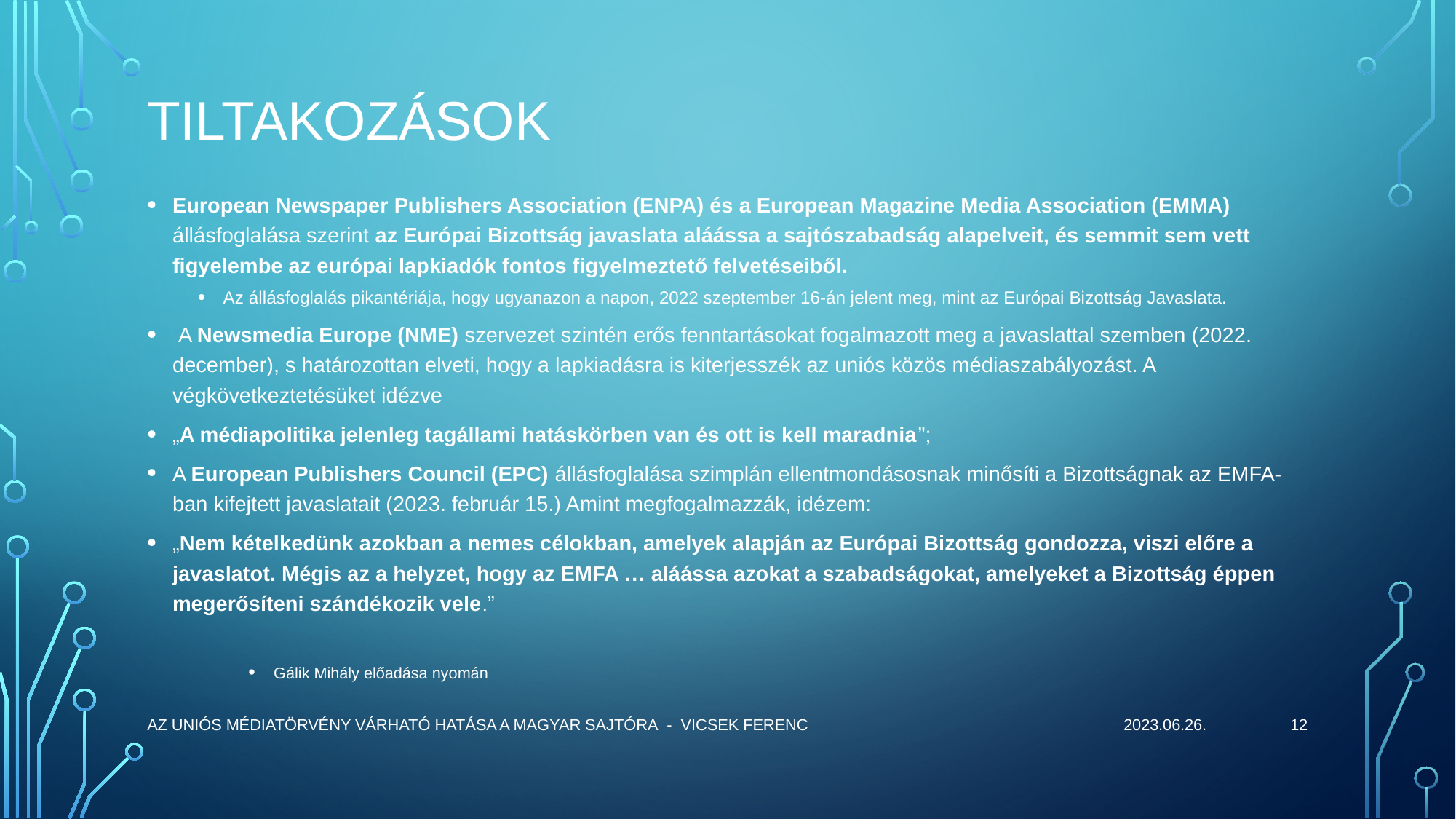

# Tiltakozások
European Newspaper Publishers Association (ENPA) és a European Magazine Media Association (EMMA) állásfoglalása szerint az Európai Bizottság javaslata aláássa a sajtószabadság alapelveit, és semmit sem vett figyelembe az európai lapkiadók fontos figyelmeztető felvetéseiből.
Az állásfoglalás pikantériája, hogy ugyanazon a napon, 2022 szeptember 16-án jelent meg, mint az Európai Bizottság Javaslata.
 A Newsmedia Europe (NME) szervezet szintén erős fenntartásokat fogalmazott meg a javaslattal szemben (2022. december), s határozottan elveti, hogy a lapkiadásra is kiterjesszék az uniós közös médiaszabályozást. A végkövetkeztetésüket idézve
„A médiapolitika jelenleg tagállami hatáskörben van és ott is kell maradnia”;
A European Publishers Council (EPC) állásfoglalása szimplán ellentmondásosnak minősíti a Bizottságnak az EMFA-ban kifejtett javaslatait (2023. február 15.) Amint megfogalmazzák, idézem:
„Nem kételkedünk azokban a nemes célokban, amelyek alapján az Európai Bizottság gondozza, viszi előre a javaslatot. Mégis az a helyzet, hogy az EMFA … aláássa azokat a szabadságokat, amelyeket a Bizottság éppen megerősíteni szándékozik vele.”

Gálik Mihály előadása nyomán

12
Az uniós médiatörvény várható hatása a magyar sajtóra  -  Vicsek Ferenc
2023.06.26.